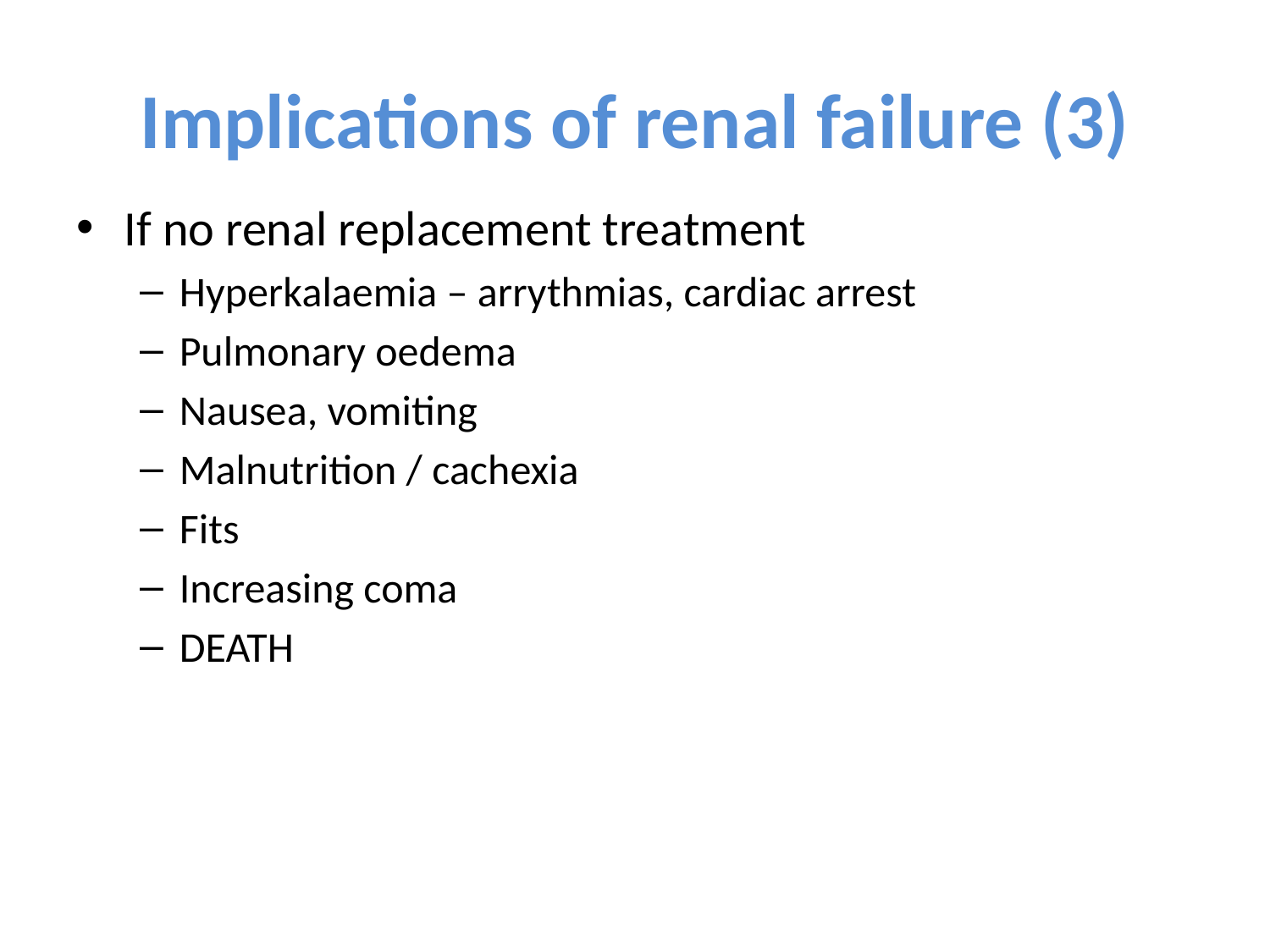

# Implications of renal failure (3)
If no renal replacement treatment
Hyperkalaemia – arrythmias, cardiac arrest
Pulmonary oedema
Nausea, vomiting
Malnutrition / cachexia
Fits
Increasing coma
DEATH